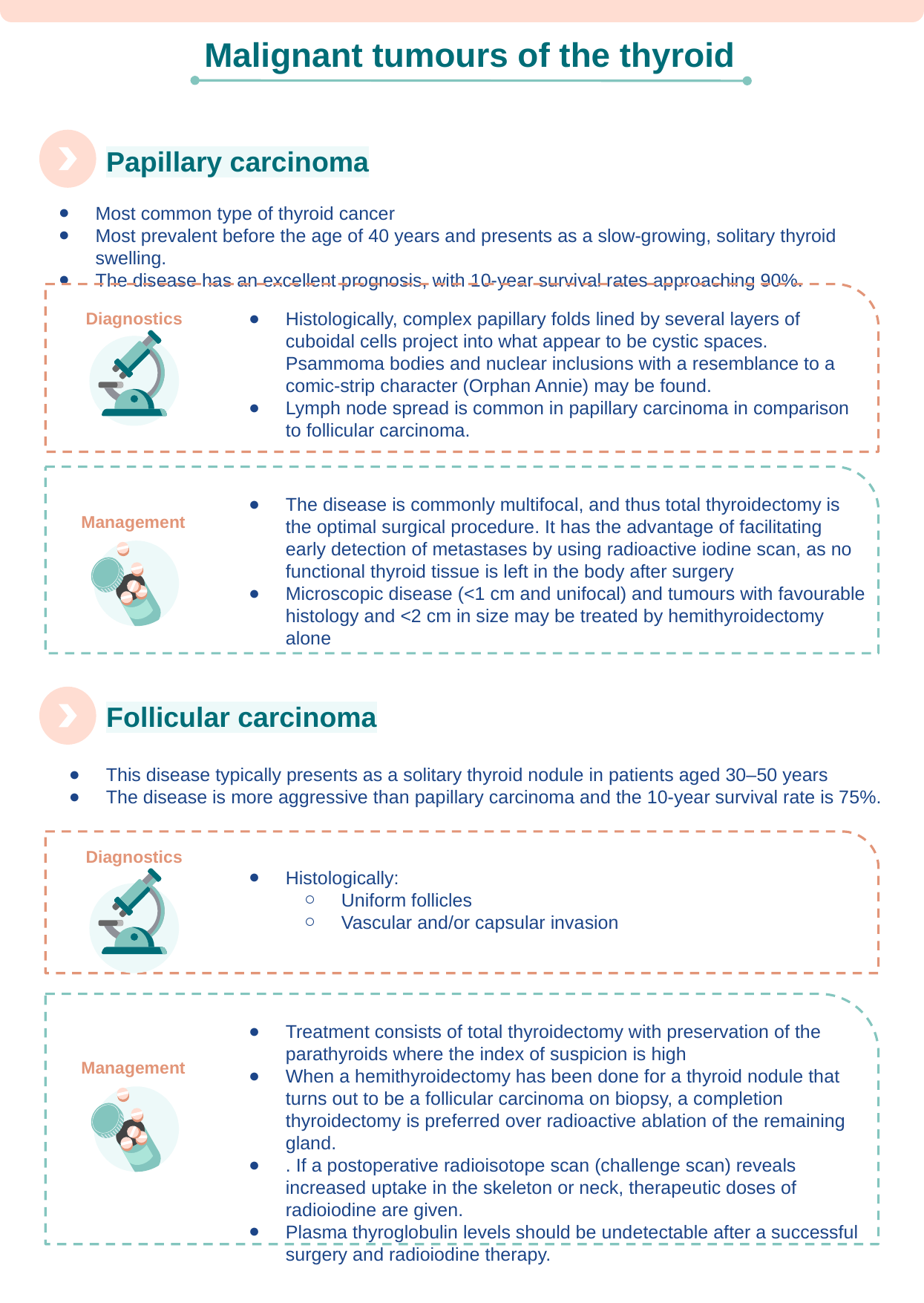

Malignant tumours of the thyroid

Papillary carcinoma
Most common type of thyroid cancer
Most prevalent before the age of 40 years and presents as a slow-growing, solitary thyroid swelling.
The disease has an excellent prognosis, with 10-year survival rates approaching 90%.

Histologically, complex papillary folds lined by several layers of cuboidal cells project into what appear to be cystic spaces. Psammoma bodies and nuclear inclusions with a resemblance to a comic-strip character (Orphan Annie) may be found.
Lymph node spread is common in papillary carcinoma in comparison to follicular carcinoma.
Diagnostics

The disease is commonly multifocal, and thus total thyroidectomy is the optimal surgical procedure. It has the advantage of facilitating early detection of metastases by using radioactive iodine scan, as no functional thyroid tissue is left in the body after surgery
Microscopic disease (<1 cm and unifocal) and tumours with favourable histology and <2 cm in size may be treated by hemithyroidectomy alone
Management

Follicular carcinoma
This disease typically presents as a solitary thyroid nodule in patients aged 30–50 years
The disease is more aggressive than papillary carcinoma and the 10-year survival rate is 75%.

Diagnostics
Histologically:
Uniform follicles
Vascular and/or capsular invasion

Treatment consists of total thyroidectomy with preservation of the parathyroids where the index of suspicion is high
When a hemithyroidectomy has been done for a thyroid nodule that turns out to be a follicular carcinoma on biopsy, a completion thyroidectomy is preferred over radioactive ablation of the remaining gland.
. If a postoperative radioisotope scan (challenge scan) reveals increased uptake in the skeleton or neck, therapeutic doses of radioiodine are given.
Plasma thyroglobulin levels should be undetectable after a successful surgery and radioiodine therapy.
Management